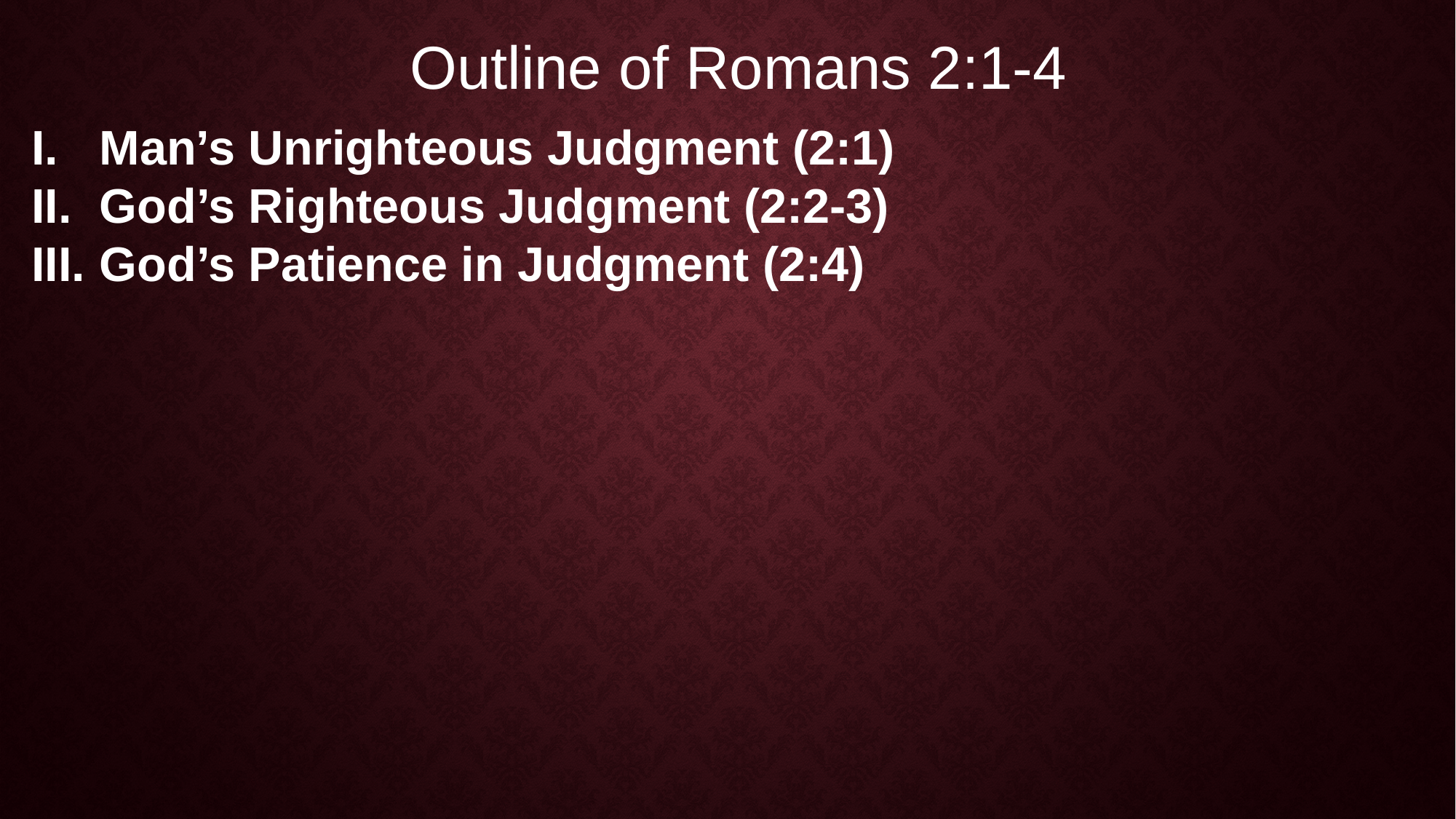

Outline of Romans 2:1-4
Man’s Unrighteous Judgment (2:1)
God’s Righteous Judgment (2:2-3)
God’s Patience in Judgment (2:4)